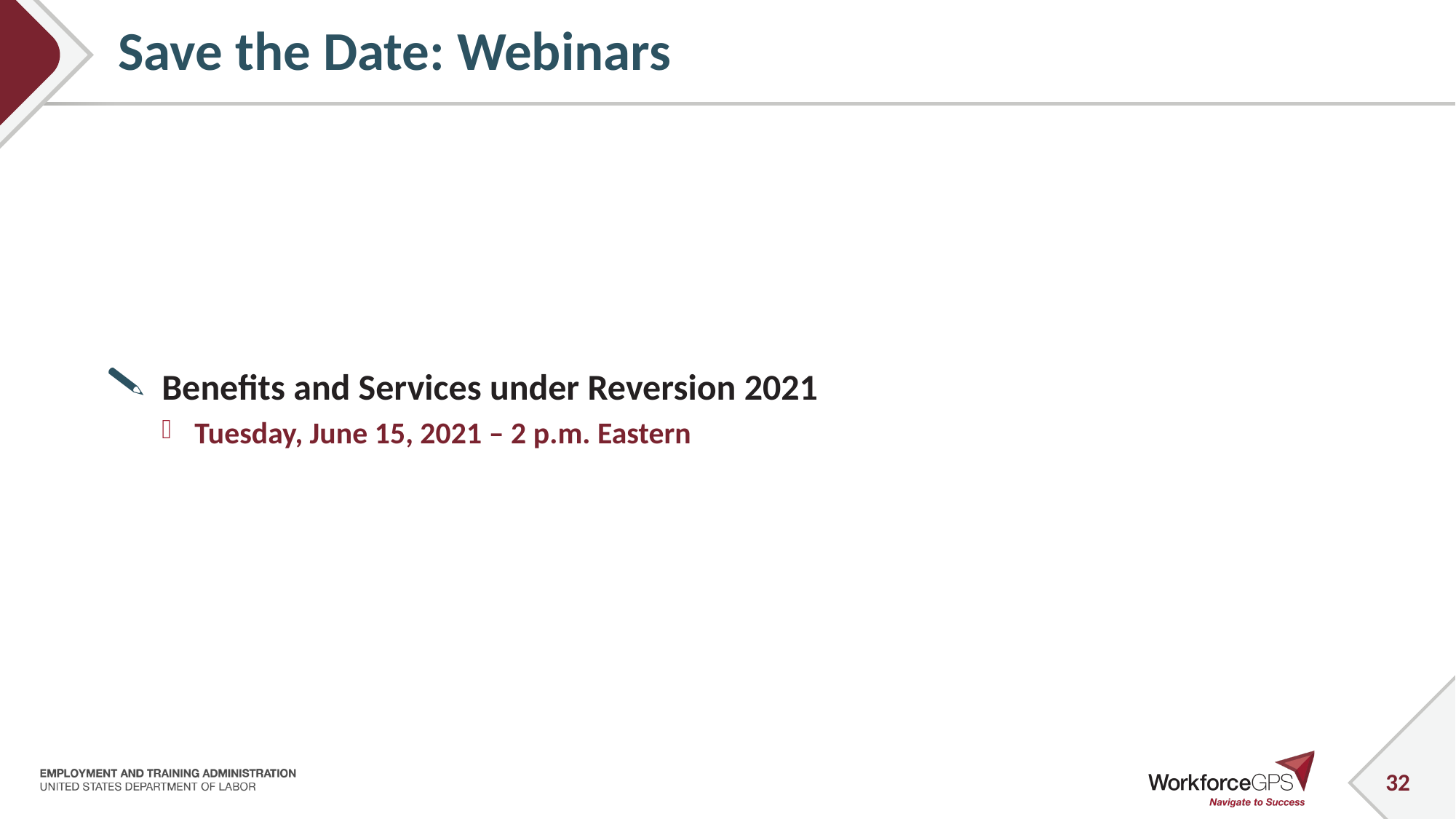

# Save the Date: Webinars
Benefits and Services under Reversion 2021
Tuesday, June 15, 2021 – 2 p.m. Eastern

32